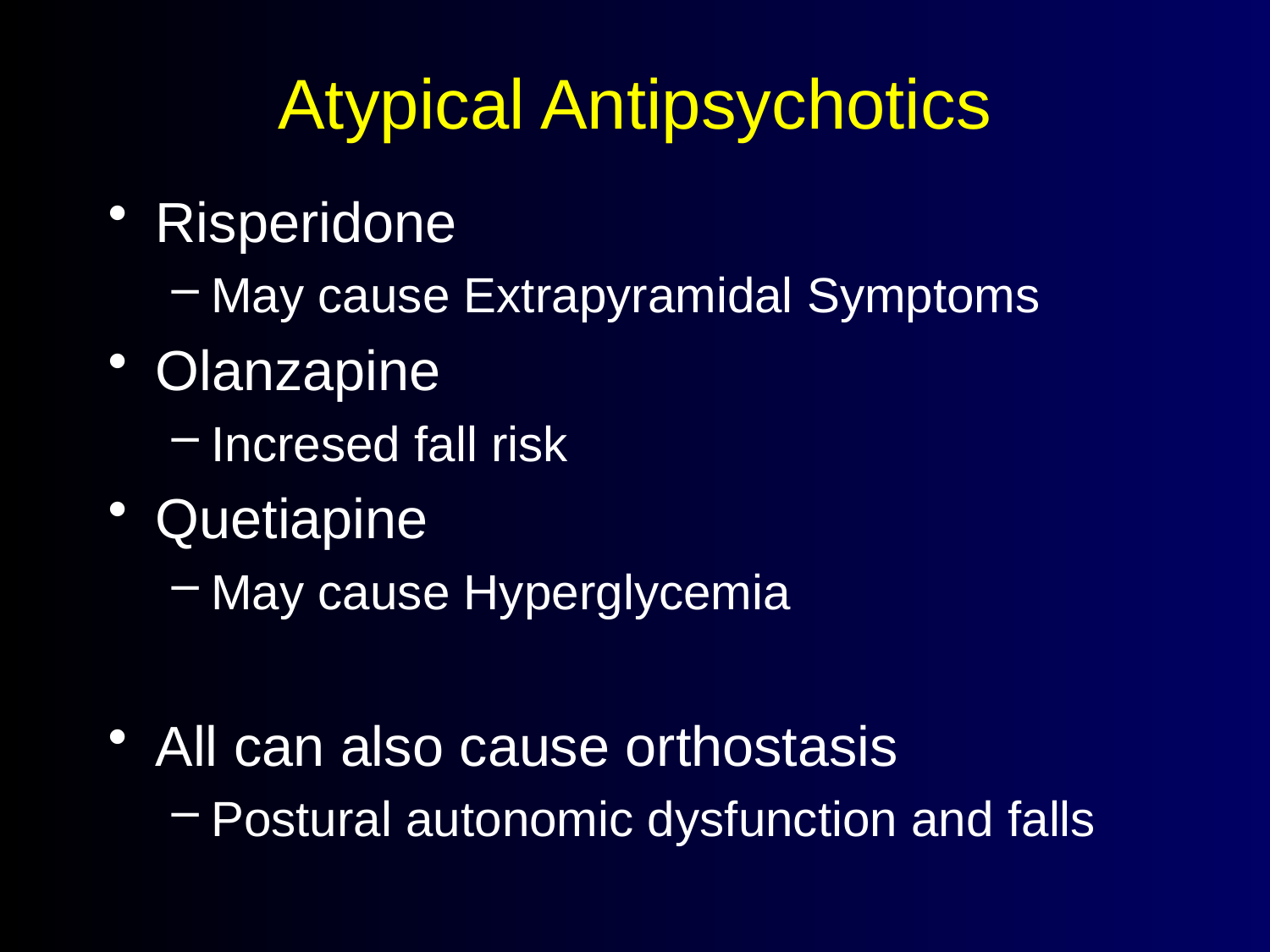

# Atypical Antipsychotics
Risperidone
May cause Extrapyramidal Symptoms
Olanzapine
Incresed fall risk
Quetiapine
May cause Hyperglycemia

All can also cause orthostasis
Postural autonomic dysfunction and falls